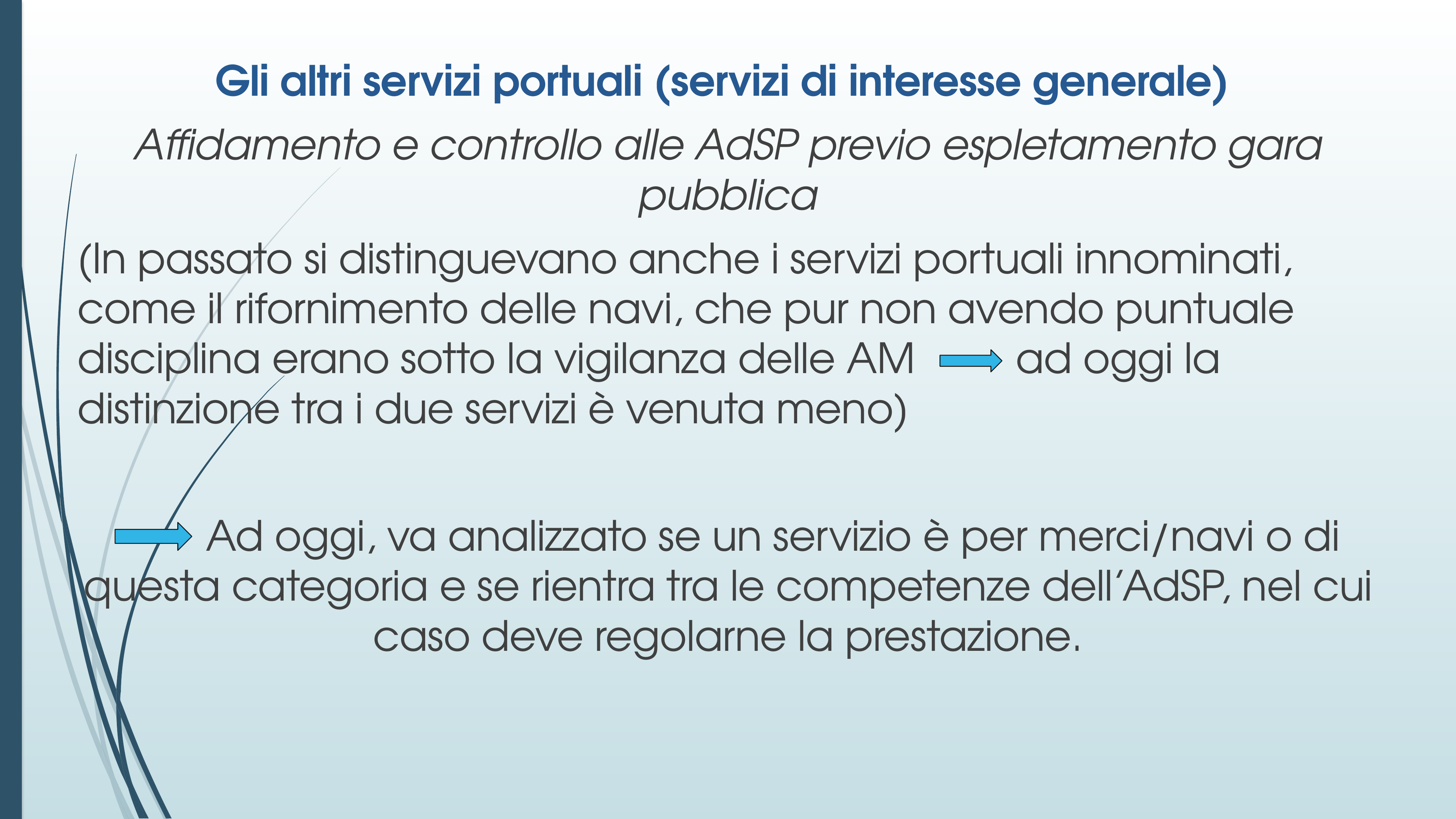

Gli altri servizi portuali (servizi di interesse generale)
Affidamento e controllo alle AdSP previo espletamento gara pubblica
(In passato si distinguevano anche i servizi portuali innominati, come il rifornimento delle navi, che pur non avendo puntuale disciplina erano sotto la vigilanza delle AM         ad oggi la distinzione tra i due servizi è venuta meno)

        Ad oggi, va analizzato se un servizio è per merci/navi o di questa categoria e se rientra tra le competenze dell’AdSP, nel cui caso deve regolarne la prestazione.